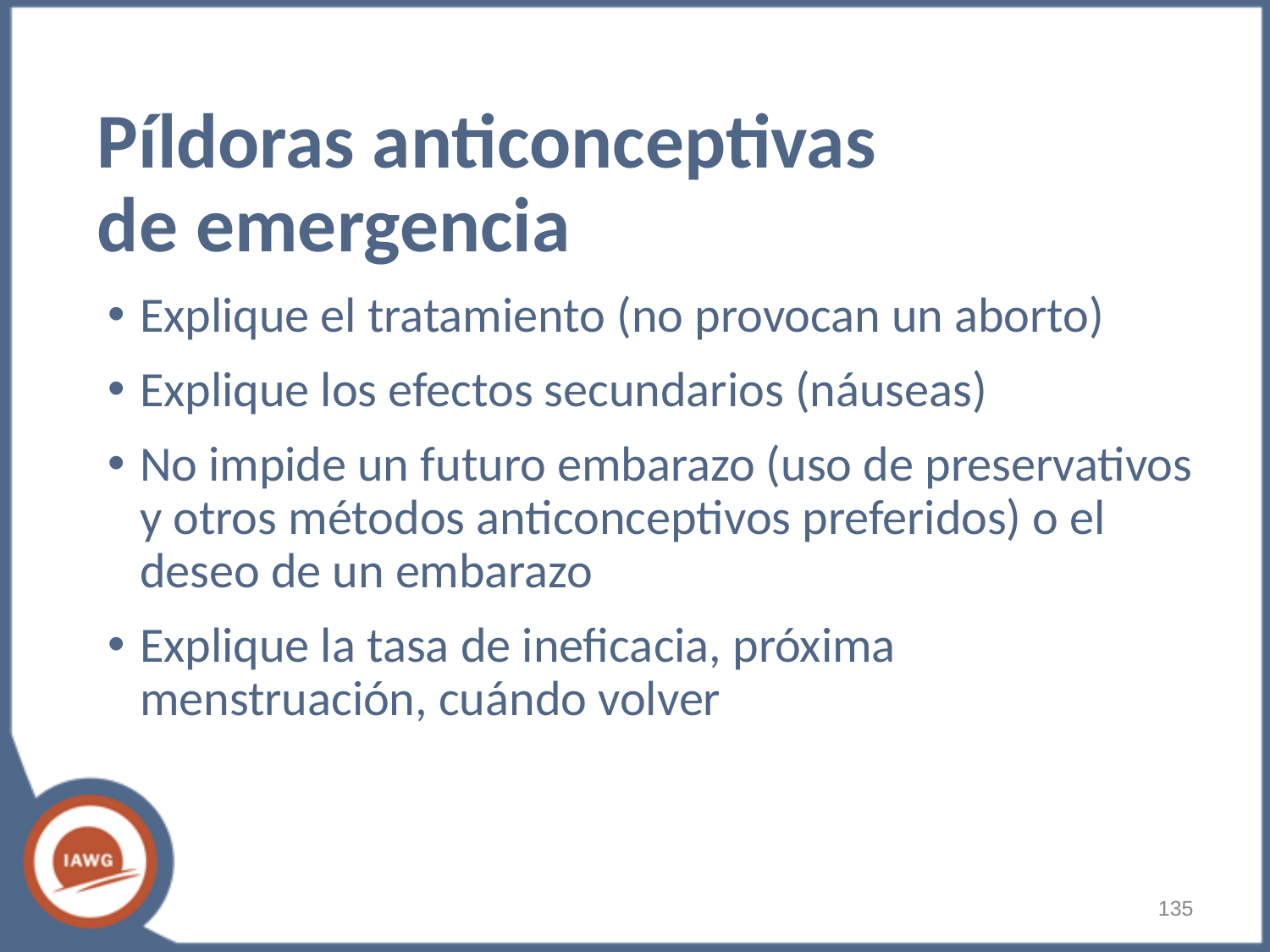

# Píldoras anticonceptivas de emergencia
Explique el tratamiento (no provocan un aborto)
Explique los efectos secundarios (náuseas)
No impide un futuro embarazo (uso de preservativos y otros métodos anticonceptivos preferidos) o el deseo de un embarazo
Explique la tasa de ineficacia, próxima menstruación, cuándo volver
135